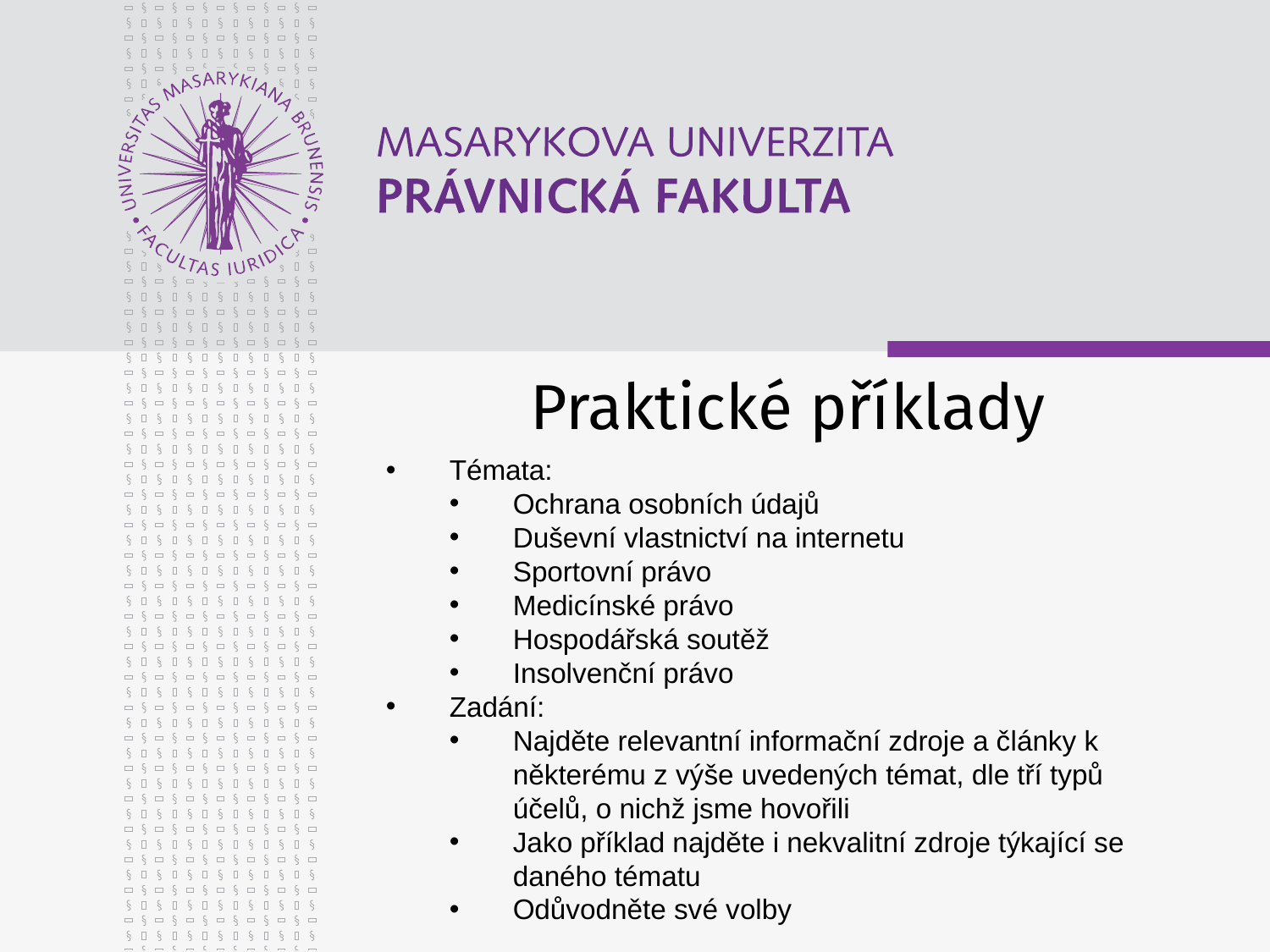

# Praktické příklady
Témata:
Ochrana osobních údajů
Duševní vlastnictví na internetu
Sportovní právo
Medicínské právo
Hospodářská soutěž
Insolvenční právo
Zadání:
Najděte relevantní informační zdroje a články k některému z výše uvedených témat, dle tří typů účelů, o nichž jsme hovořili
Jako příklad najděte i nekvalitní zdroje týkající se daného tématu
Odůvodněte své volby